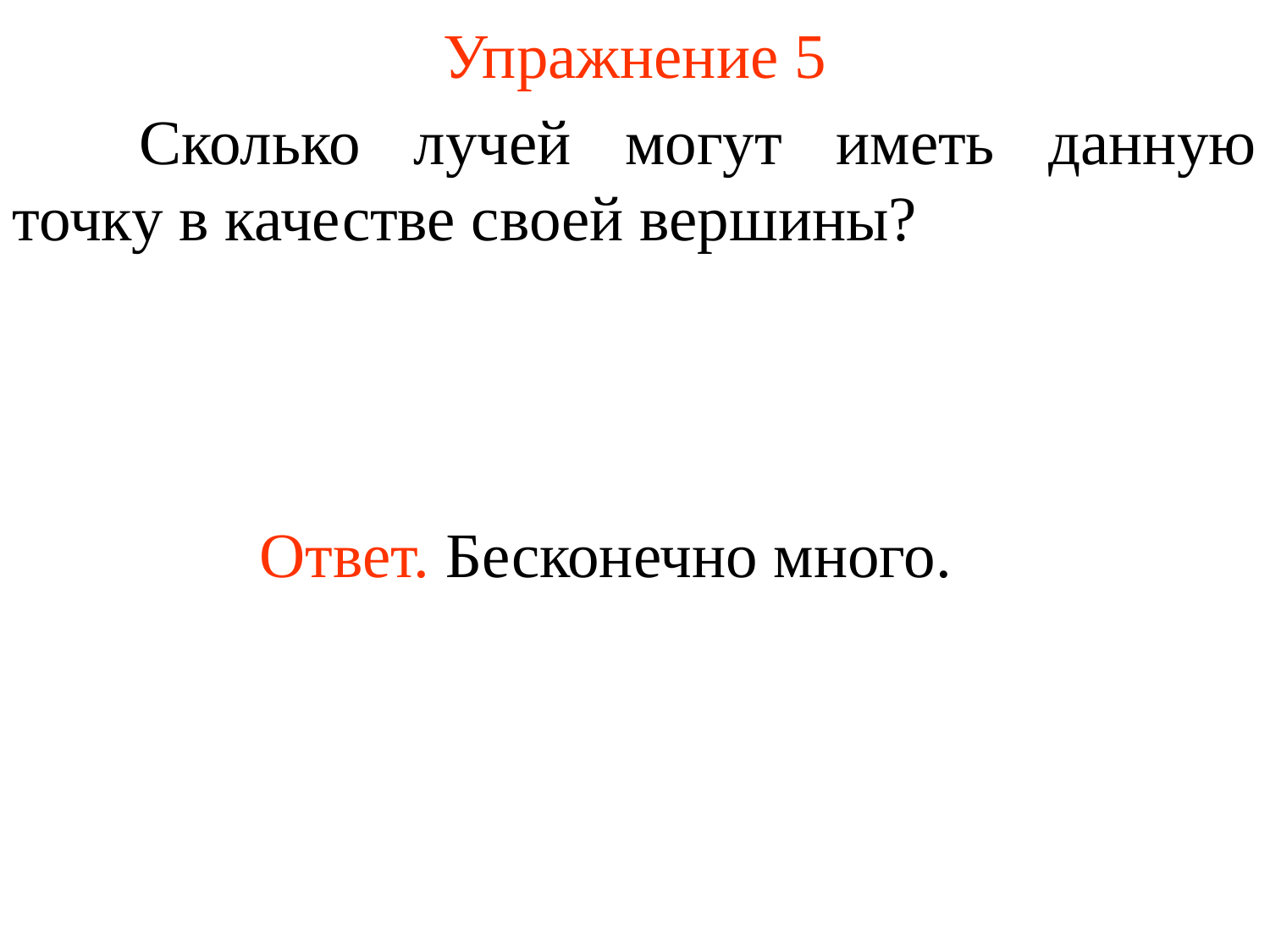

# Упражнение 5
	Сколько лучей могут иметь данную точку в качестве своей вершины?
Ответ. Бесконечно много.